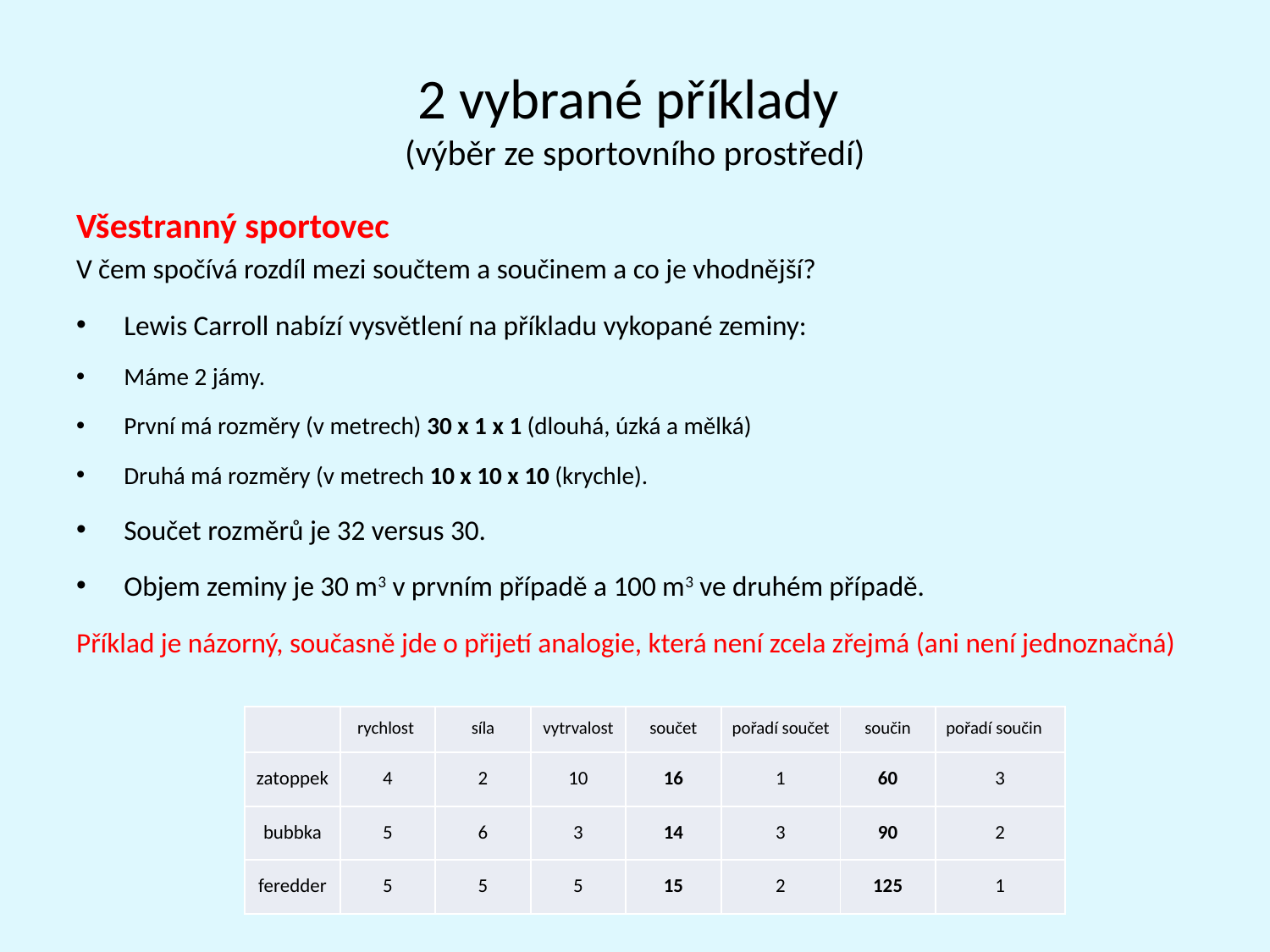

# 2 vybrané příklady (výběr ze sportovního prostředí)
Všestranný sportovec
V čem spočívá rozdíl mezi součtem a součinem a co je vhodnější?
Lewis Carroll nabízí vysvětlení na příkladu vykopané zeminy:
Máme 2 jámy.
První má rozměry (v metrech) 30 x 1 x 1 (dlouhá, úzká a mělká)
Druhá má rozměry (v metrech 10 x 10 x 10 (krychle).
Součet rozměrů je 32 versus 30.
Objem zeminy je 30 m3 v prvním případě a 100 m3 ve druhém případě.
Příklad je názorný, současně jde o přijetí analogie, která není zcela zřejmá (ani není jednoznačná)
|  | rychlost | síla | vytrvalost | součet | pořadí součet | součin | pořadí součin |
| --- | --- | --- | --- | --- | --- | --- | --- |
| zatoppek | 4 | 2 | 10 | 16 | 1 | 60 | 3 |
| bubbka | 5 | 6 | 3 | 14 | 3 | 90 | 2 |
| feredder | 5 | 5 | 5 | 15 | 2 | 125 | 1 |